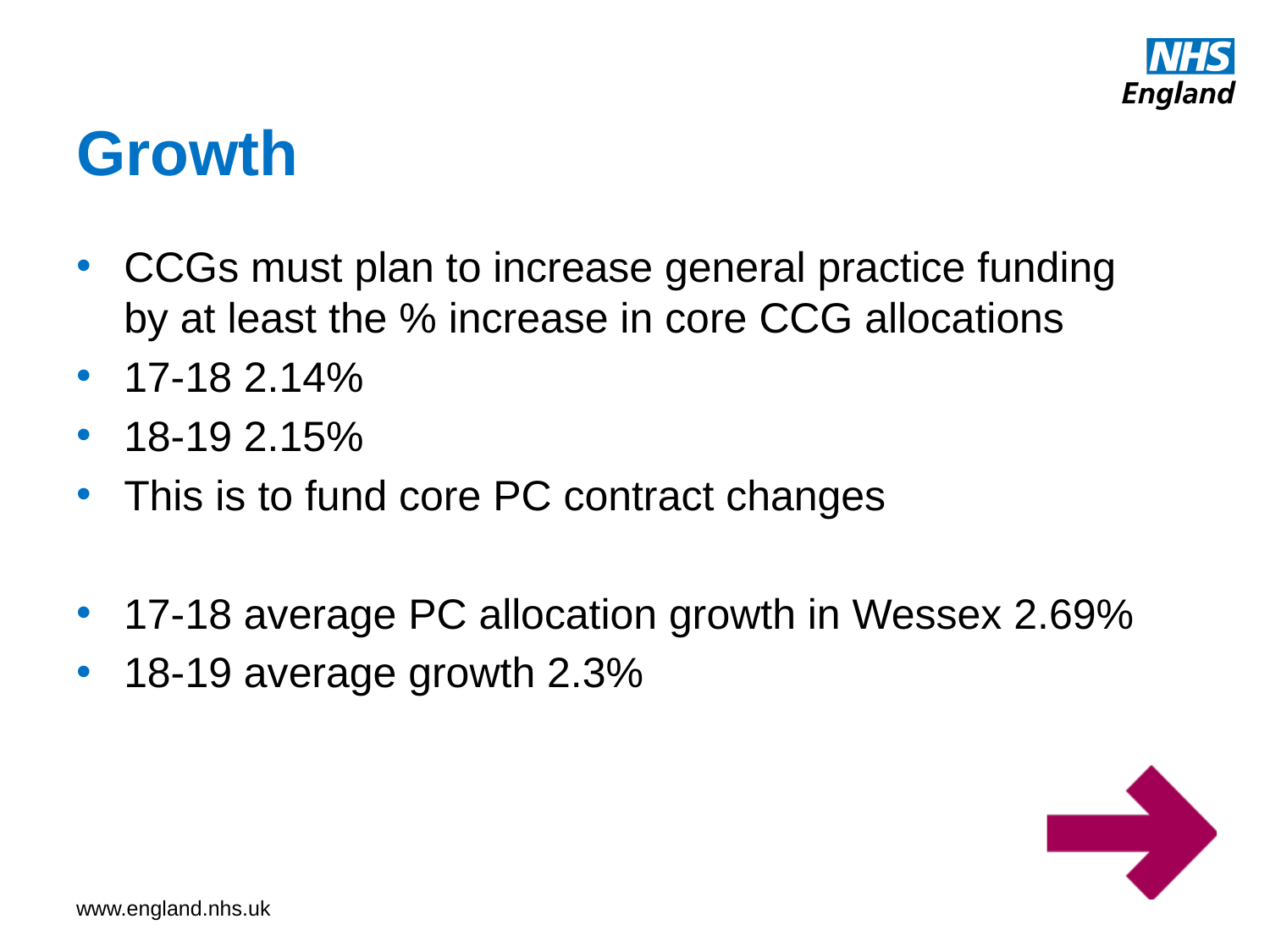

# Growth
CCGs must plan to increase general practice funding by at least the % increase in core CCG allocations
17-18 2.14%
18-19 2.15%
This is to fund core PC contract changes

17-18 average PC allocation growth in Wessex 2.69%
18-19 average growth 2.3%